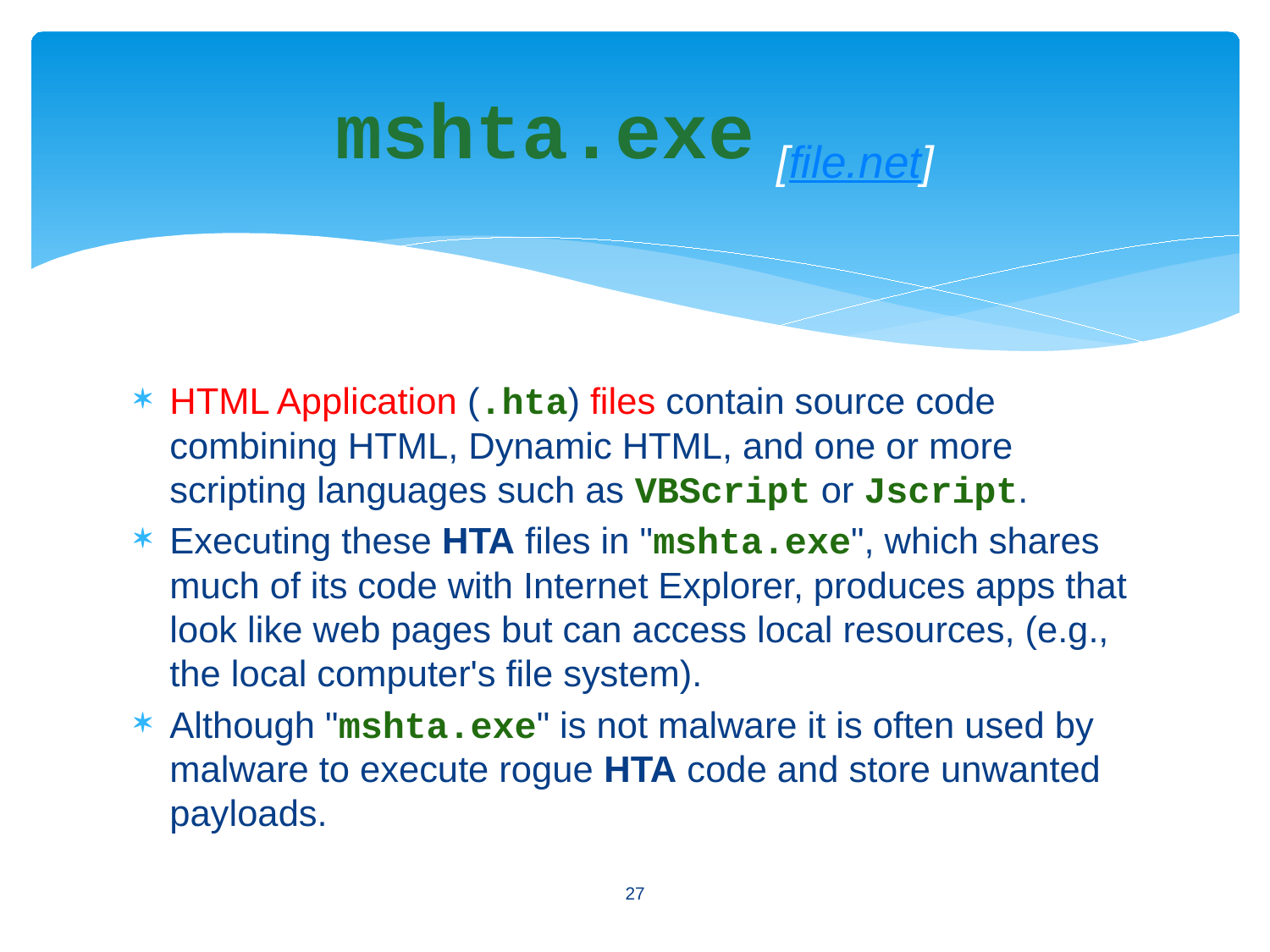

# mshta.exe [file.net]
HTML Application (.hta) files contain source code combining HTML, Dynamic HTML, and one or more scripting languages such as VBScript or Jscript.
Executing these HTA files in "mshta.exe", which shares much of its code with Internet Explorer, produces apps that look like web pages but can access local resources, (e.g., the local computer's file system).
Although "mshta.exe" is not malware it is often used by malware to execute rogue HTA code and store unwanted payloads.
27